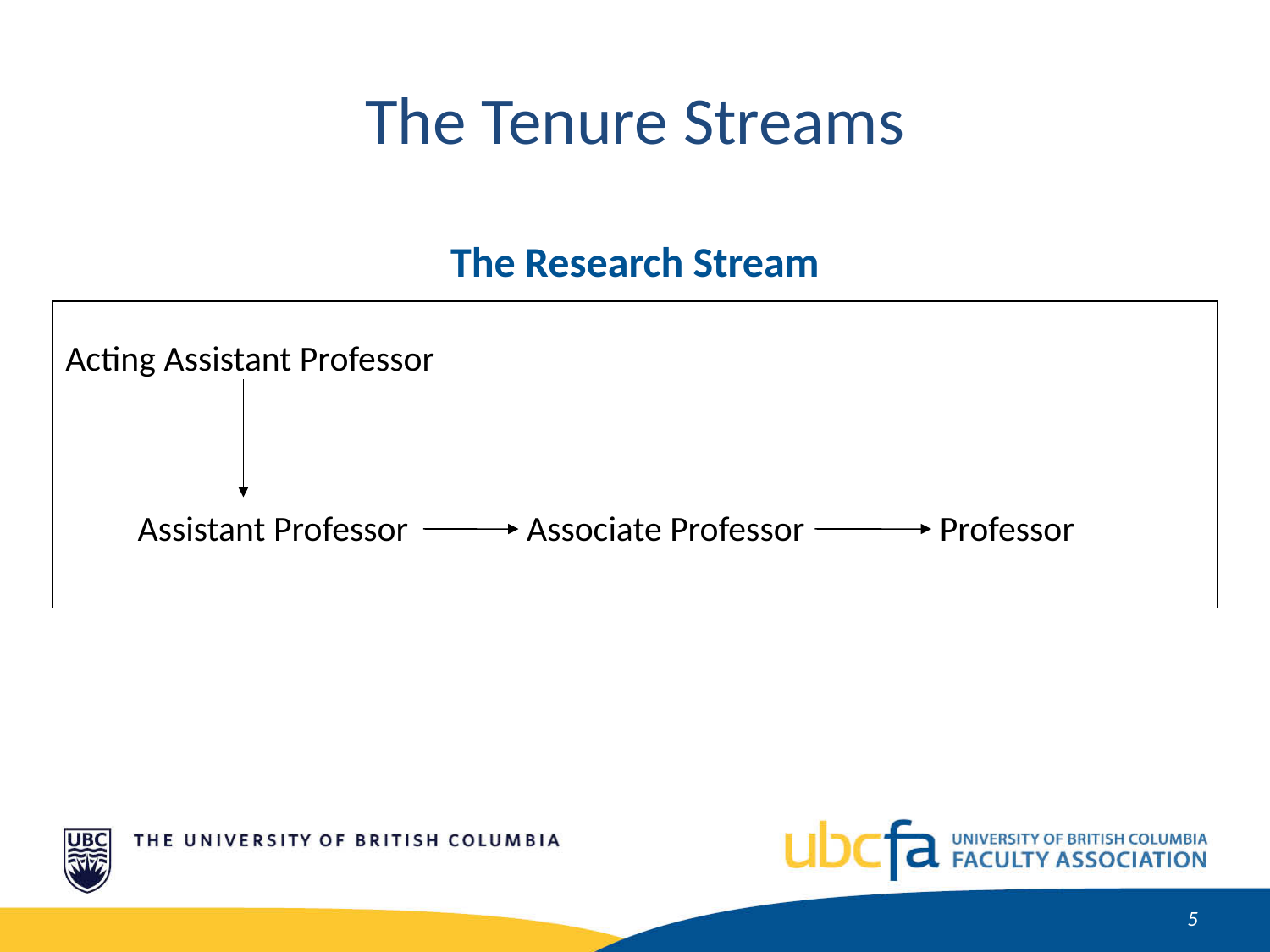

The Tenure Streams
The Research Stream

Acting Assistant Professor

         Assistant Professor	          Associate Professor	              Professor

5